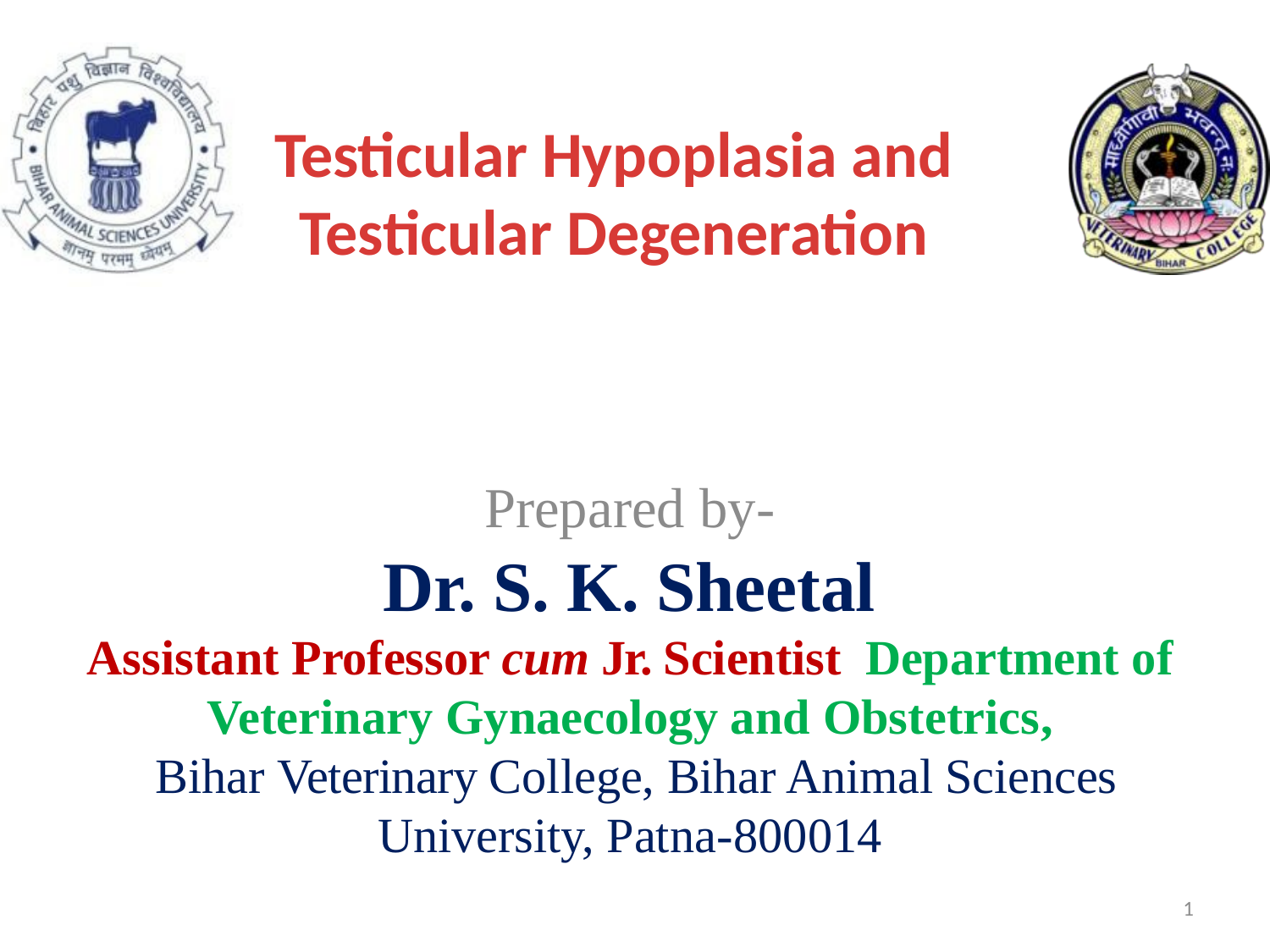

# Testicular Hypoplasia and Testicular Degeneration
Prepared by-
Dr. S. K. Sheetal
Assistant Professor cum Jr. Scientist  Department of Veterinary Gynaecology and Obstetrics,
 Bihar Veterinary College, Bihar Animal Sciences University, Patna-800014

1